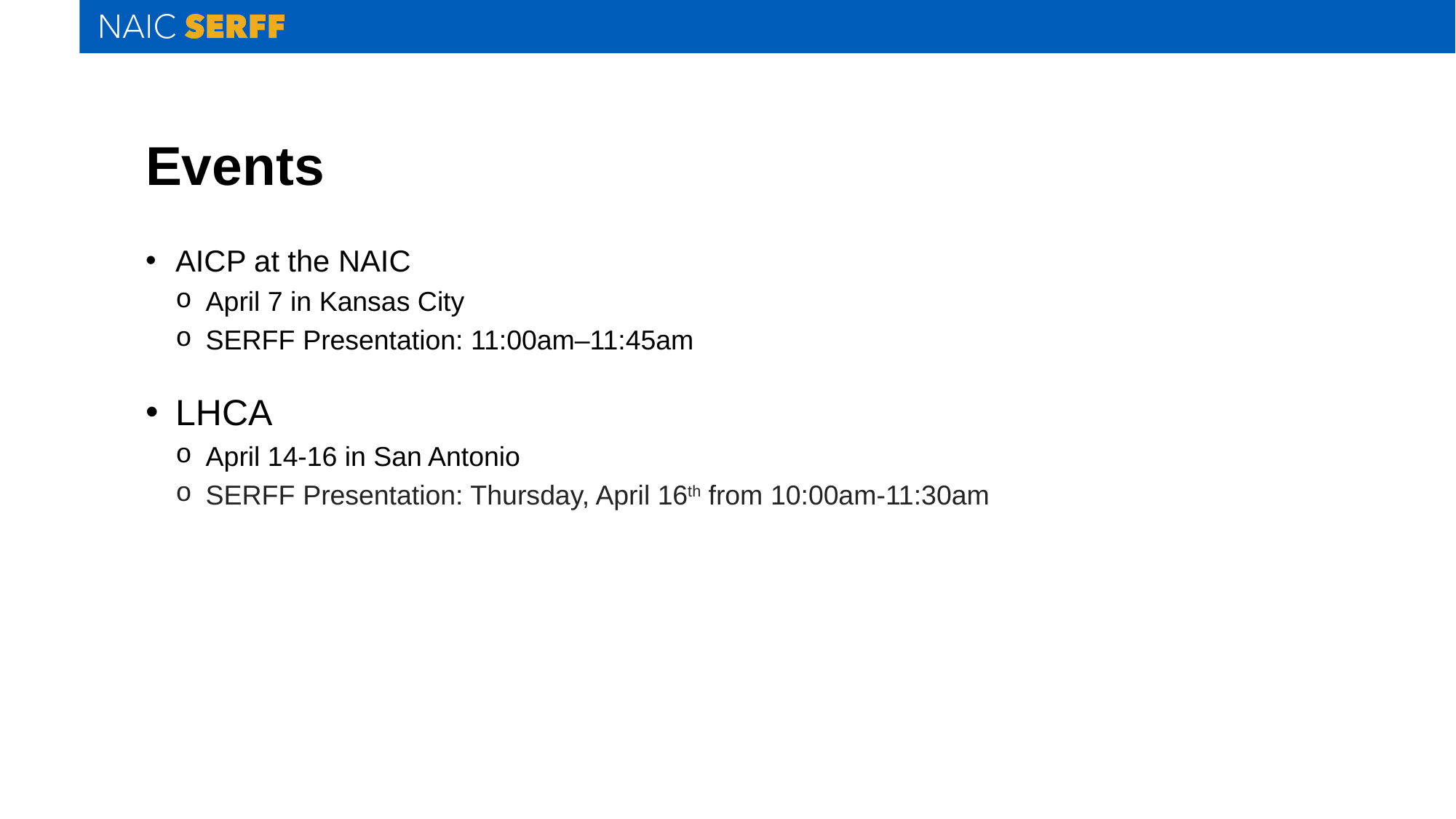

# Events
AICP at the NAIC
April 7 in Kansas City
SERFF Presentation: 11:00am–11:45am
LHCA
April 14-16 in San Antonio
SERFF Presentation: Thursday, April 16th from 10:00am-11:30am